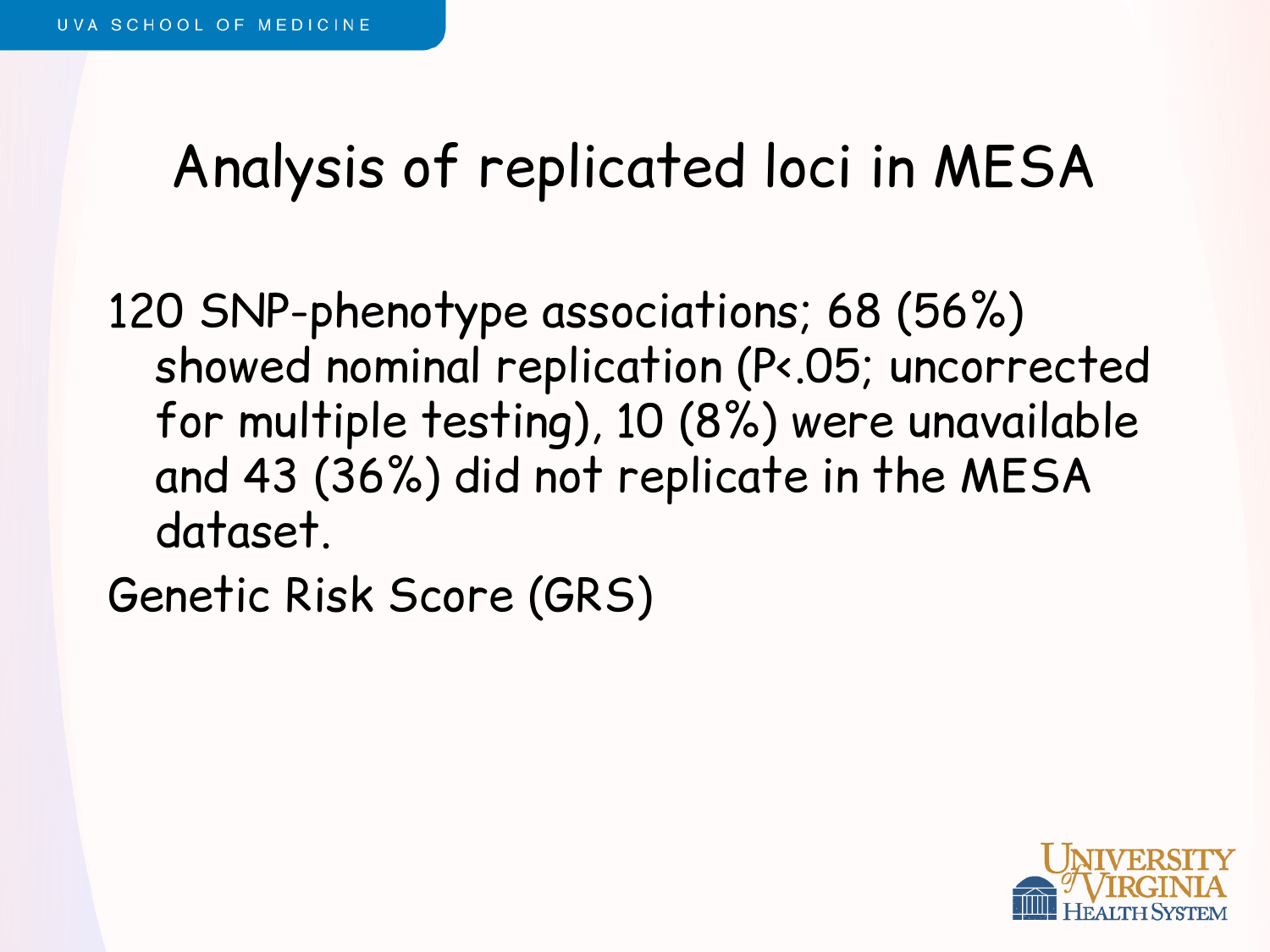

# Analysis of replicated loci in MESA
120 SNP-phenotype associations; 68 (56%) showed nominal replication (P<.05; uncorrected for multiple testing), 10 (8%) were unavailable and 43 (36%) did not replicate in the MESA dataset.
Genetic Risk Score (GRS)